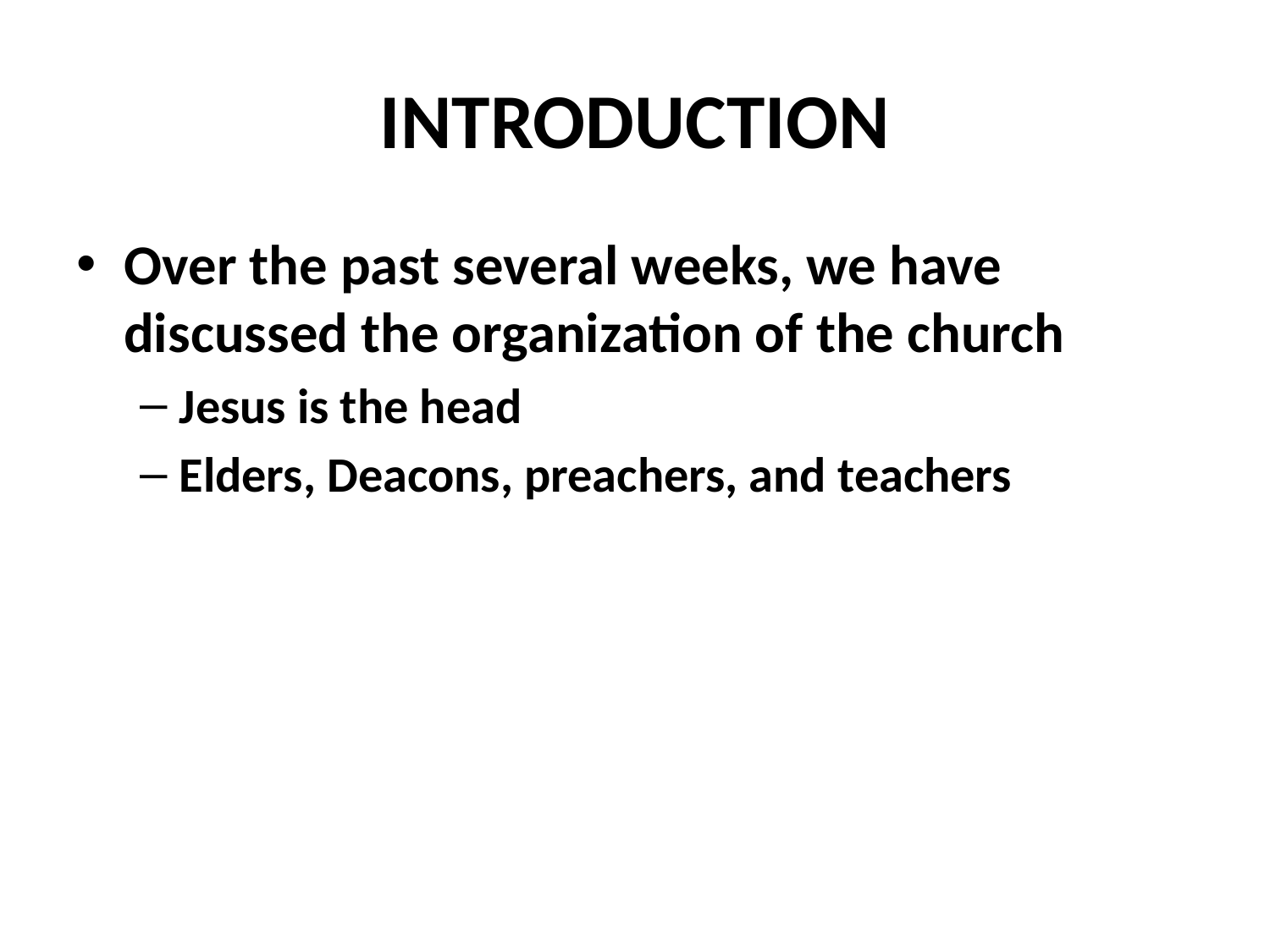

# INTRODUCTION
Over the past several weeks, we have discussed the organization of the church
Jesus is the head
Elders, Deacons, preachers, and teachers